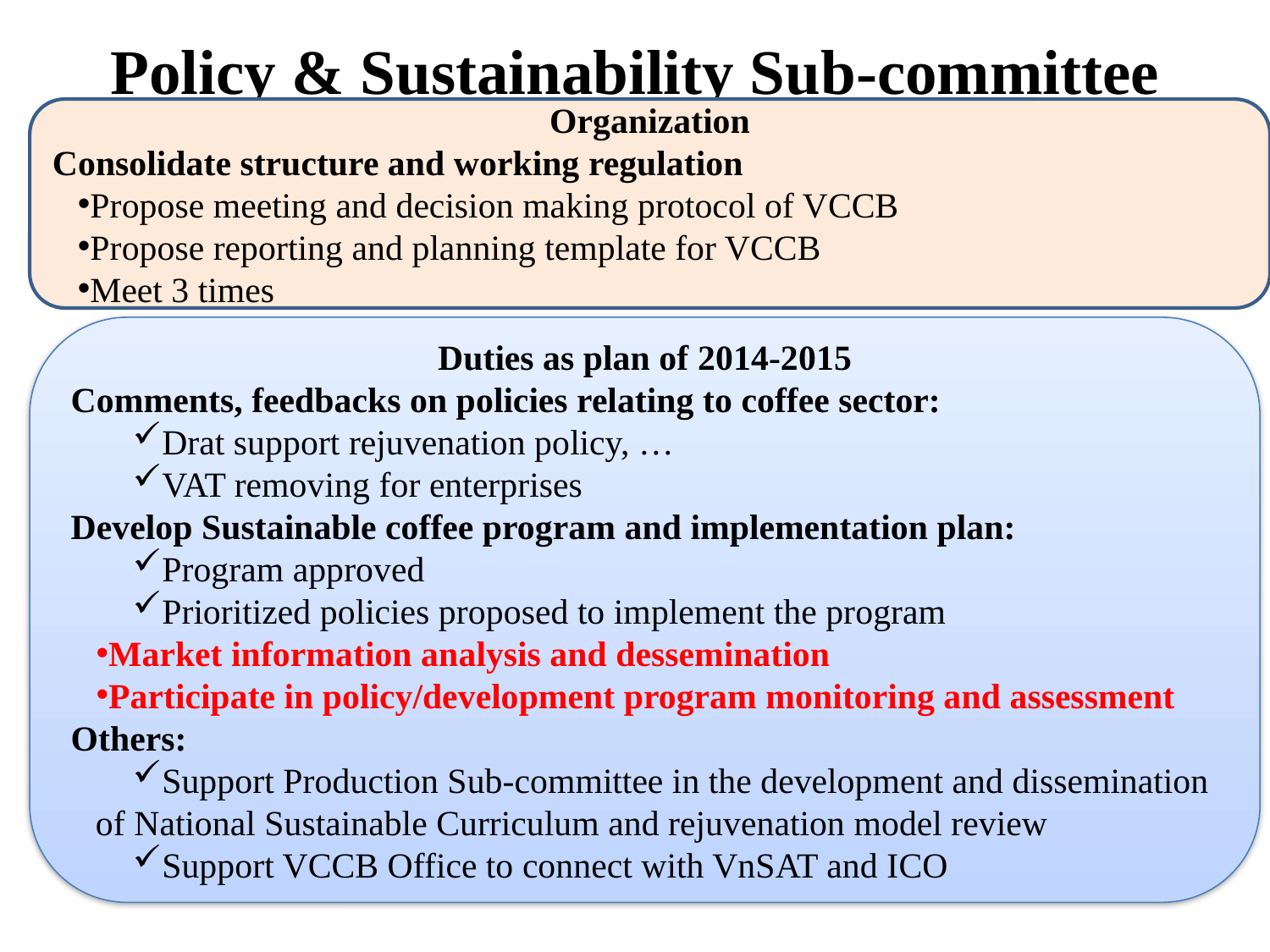

# Policy & Sustainability Sub-committee
Organization
Consolidate structure and working regulation
Propose meeting and decision making protocol of VCCB
Propose reporting and planning template for VCCB
Meet 3 times

Duties as plan of 2014-2015
Comments, feedbacks on policies relating to coffee sector:
Drat support rejuvenation policy, …
VAT removing for enterprises
Develop Sustainable coffee program and implementation plan:
Program approved
Prioritized policies proposed to implement the program
Market information analysis and dessemination
Participate in policy/development program monitoring and assessment
Others:
Support Production Sub-committee in the development and dissemination of National Sustainable Curriculum and rejuvenation model review
Support VCCB Office to connect with VnSAT and ICO